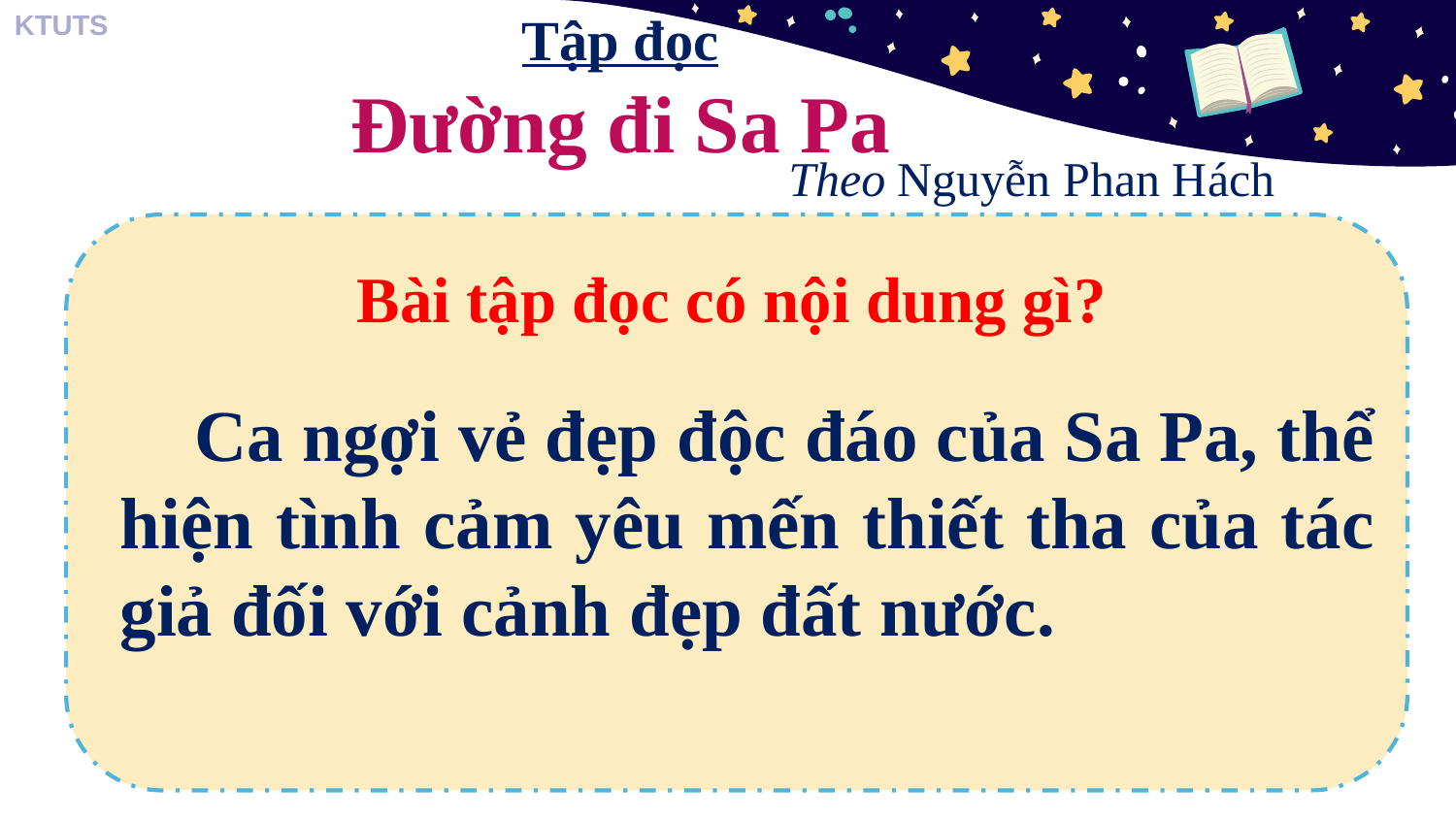

Tập đọc
Đường đi Sa Pa
Theo Nguyễn Phan Hách

Bài tập đọc có nội dung gì?
    Ca ngợi vẻ đẹp độc đáo của Sa Pa, thể hiện tình cảm yêu mến thiết tha của tác giả đối với cảnh đẹp đất nước.